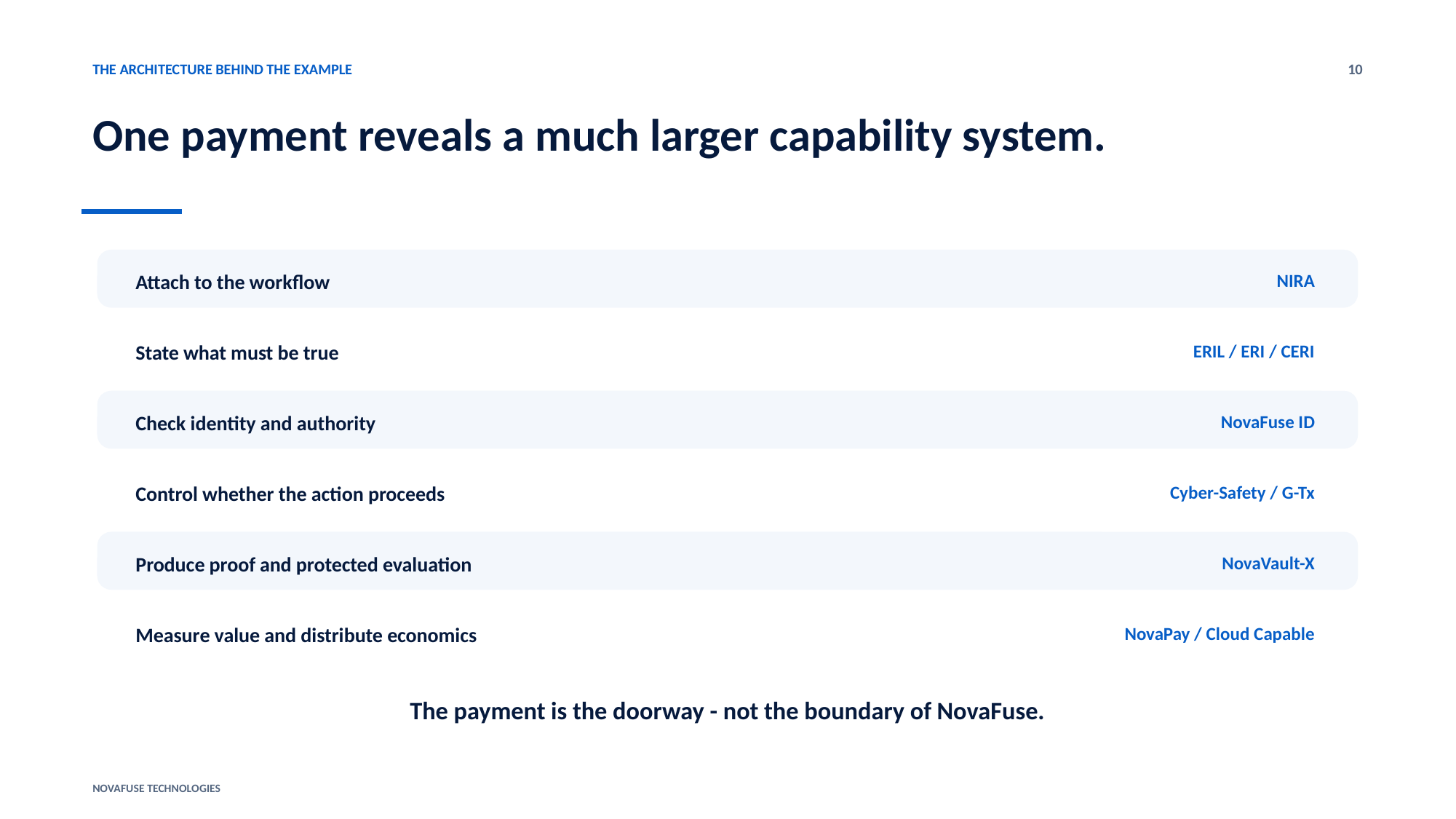

THE ARCHITECTURE BEHIND THE EXAMPLE
10
One payment reveals a much larger capability system.

Attach to the workflow
NIRA
State what must be true
ERIL / ERI / CERI

Check identity and authority
NovaFuse ID
Control whether the action proceeds
Cyber-Safety / G-Tx

Produce proof and protected evaluation
NovaVault-X
Measure value and distribute economics
NovaPay / Cloud Capable
The payment is the doorway - not the boundary of NovaFuse.
NOVAFUSE TECHNOLOGIES